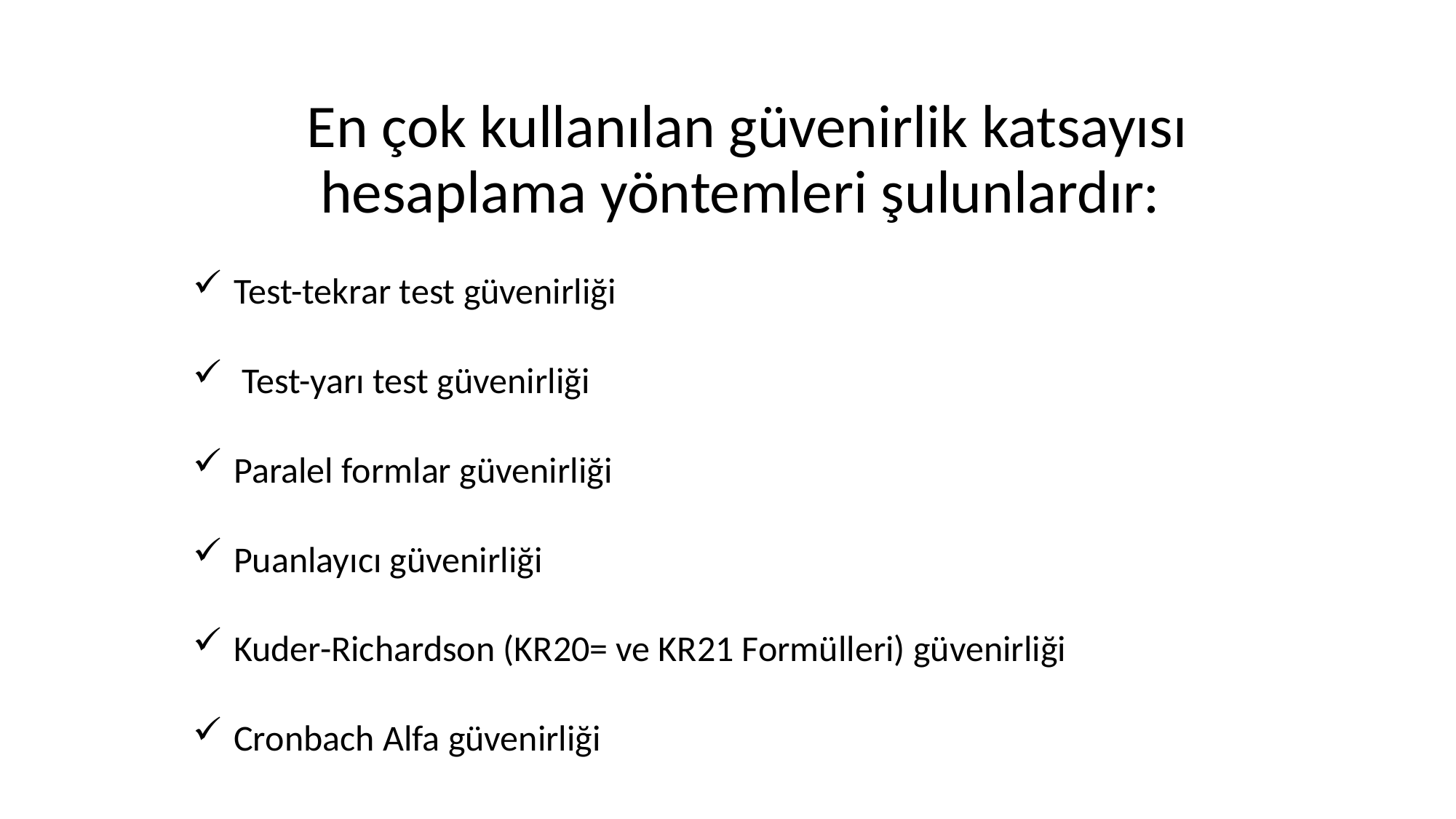

# En çok kullanılan güvenirlik katsayısı hesaplama yöntemleri şulunlardır:
Test-tekrar test güvenirliği
 Test-yarı test güvenirliği
Paralel formlar güvenirliği
Puanlayıcı güvenirliği
Kuder-Richardson (KR20= ve KR21 Formülleri) güvenirliği
Cronbach Alfa güvenirliği